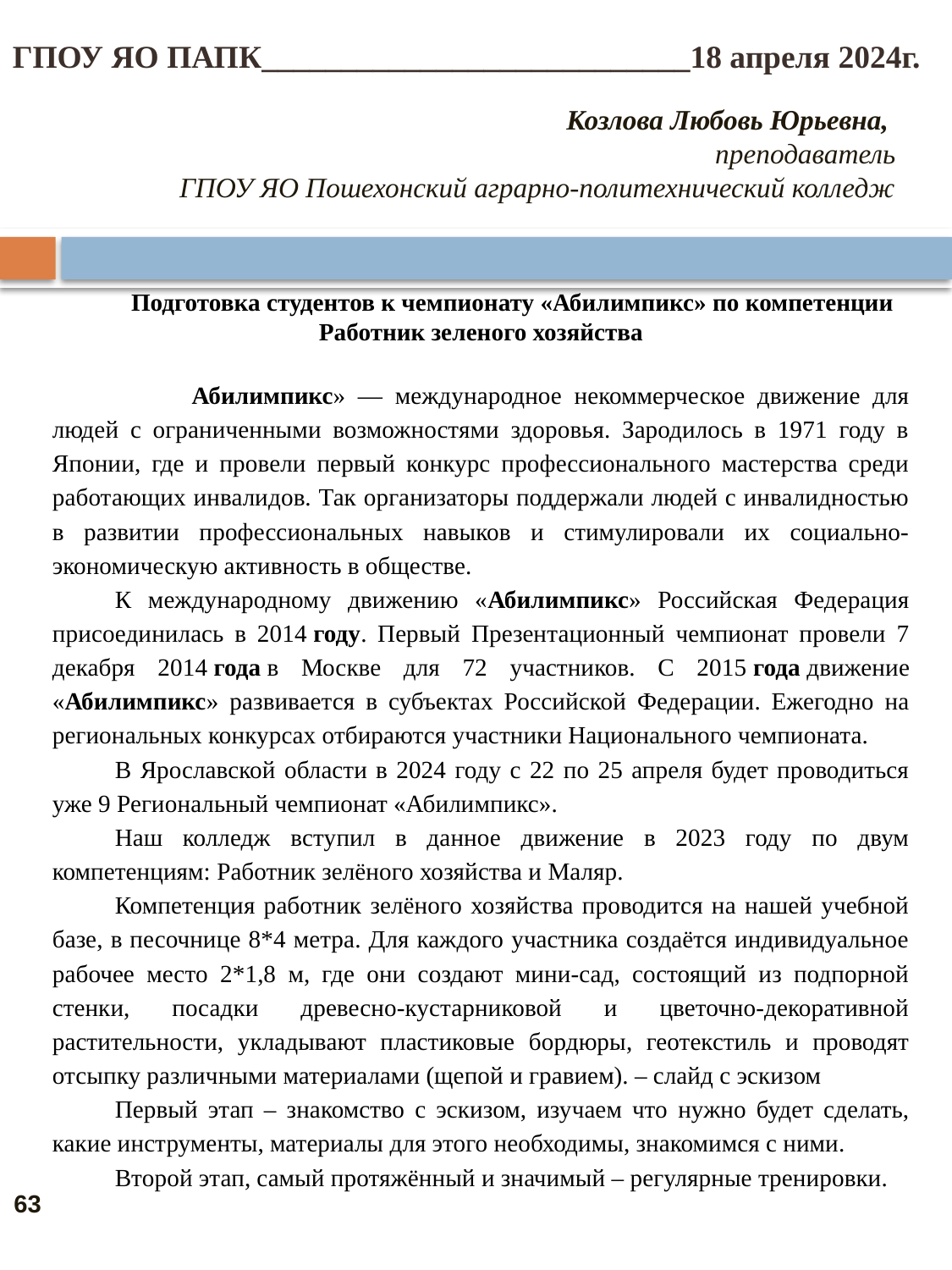

ГПОУ ЯО ПАПК___________________________18 апреля 2024г.
# Козлова Любовь Юрьевна, преподаватель ГПОУ ЯО Пошехонский аграрно-политехнический колледж
Подготовка студентов к чемпионату «Абилимпикс» по компетенции Работник зеленого хозяйства

	 Абилимпикс» — международное некоммерческое движение для людей с ограниченными возможностями здоровья. Зародилось в 1971 году в Японии, где и провели первый конкурс профессионального мастерства среди работающих инвалидов. Так организаторы поддержали людей с инвалидностью в развитии профессиональных навыков и стимулировали их социально-экономическую активность в обществе.
К международному движению «Абилимпикс» Российская Федерация присоединилась в 2014 году. Первый Презентационный чемпионат провели 7 декабря 2014 года в Москве для 72 участников. С 2015 года движение «Абилимпикс» развивается в субъектах Российской Федерации. Ежегодно на региональных конкурсах отбираются участники Национального чемпионата.
В Ярославской области в 2024 году с 22 по 25 апреля будет проводиться уже 9 Региональный чемпионат «Абилимпикс».
Наш колледж вступил в данное движение в 2023 году по двум компетенциям: Работник зелёного хозяйства и Маляр.
Компетенция работник зелёного хозяйства проводится на нашей учебной базе, в песочнице 8*4 метра. Для каждого участника создаётся индивидуальное рабочее место 2*1,8 м, где они создают мини-сад, состоящий из подпорной стенки, посадки древесно-кустарниковой и цветочно-декоративной растительности, укладывают пластиковые бордюры, геотекстиль и проводят отсыпку различными материалами (щепой и гравием). – слайд с эскизом
Первый этап – знакомство с эскизом, изучаем что нужно будет сделать, какие инструменты, материалы для этого необходимы, знакомимся с ними.
Второй этап, самый протяжённый и значимый – регулярные тренировки.
63